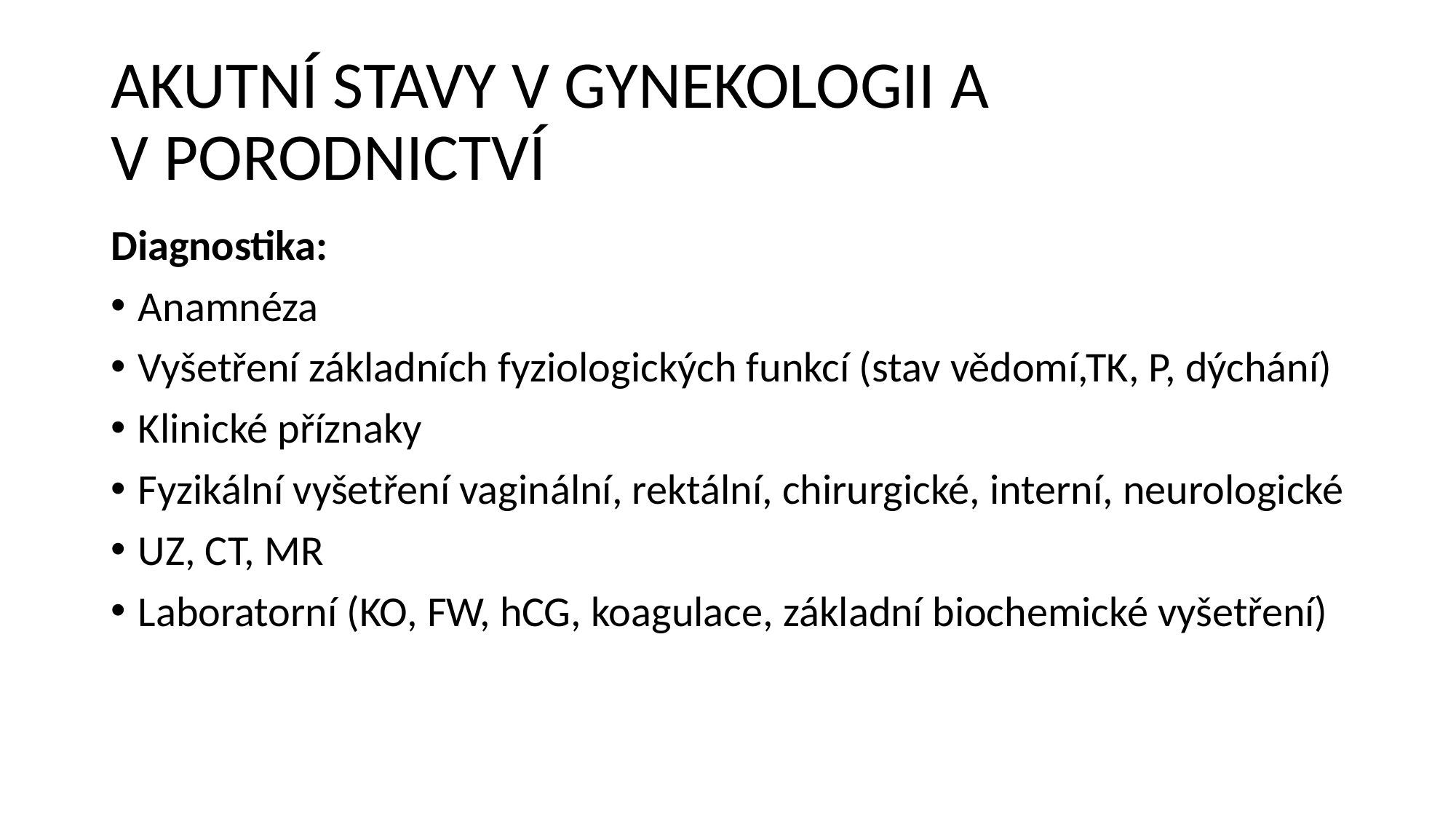

# AKUTNÍ STAVY V GYNEKOLOGII A V PORODNICTVÍ
Diagnostika:
Anamnéza
Vyšetření základních fyziologických funkcí (stav vědomí,TK, P, dýchání)
Klinické příznaky
Fyzikální vyšetření vaginální, rektální, chirurgické, interní, neurologické
UZ, CT, MR
Laboratorní (KO, FW, hCG, koagulace, základní biochemické vyšetření)